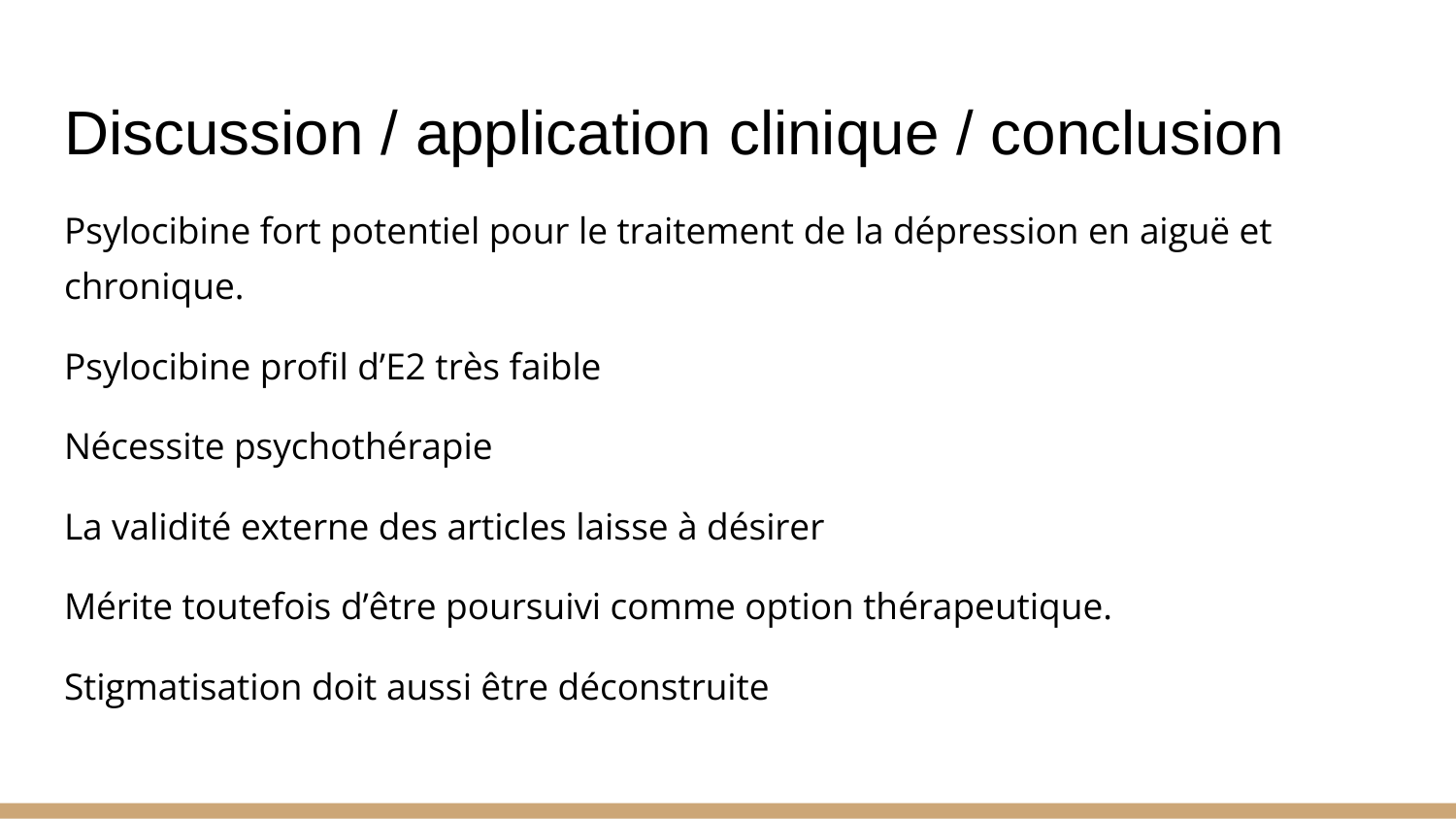

# Discussion / application clinique / conclusion
Psylocibine fort potentiel pour le traitement de la dépression en aiguë et chronique.
Psylocibine profil d’E2 très faible
Nécessite psychothérapie
La validité externe des articles laisse à désirer
Mérite toutefois d’être poursuivi comme option thérapeutique.
Stigmatisation doit aussi être déconstruite